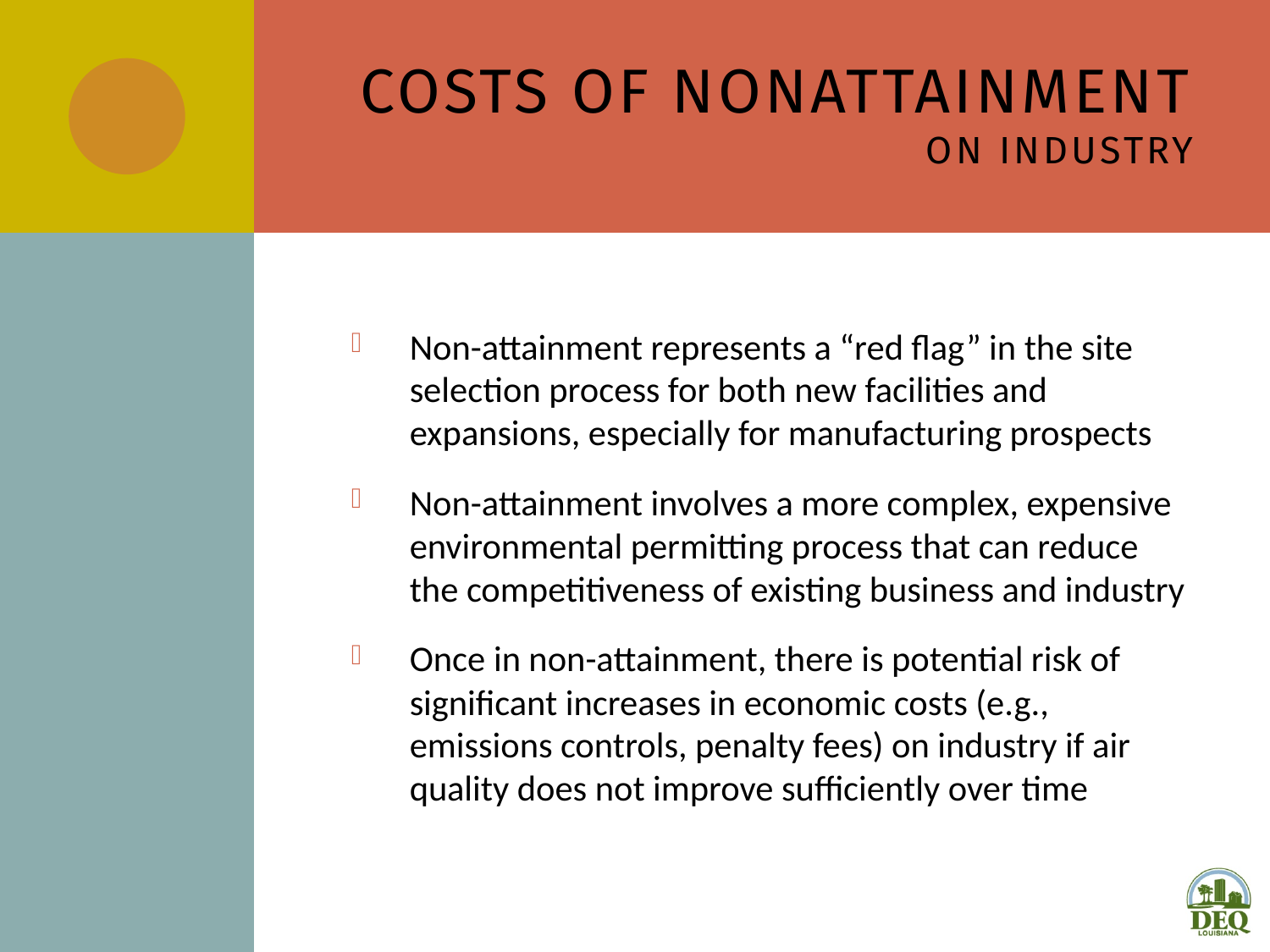

# Costs of Nonattainment on industry
Non-attainment represents a “red flag” in the site selection process for both new facilities and expansions, especially for manufacturing prospects
Non-attainment involves a more complex, expensive environmental permitting process that can reduce the competitiveness of existing business and industry
Once in non-attainment, there is potential risk of significant increases in economic costs (e.g., emissions controls, penalty fees) on industry if air quality does not improve sufficiently over time